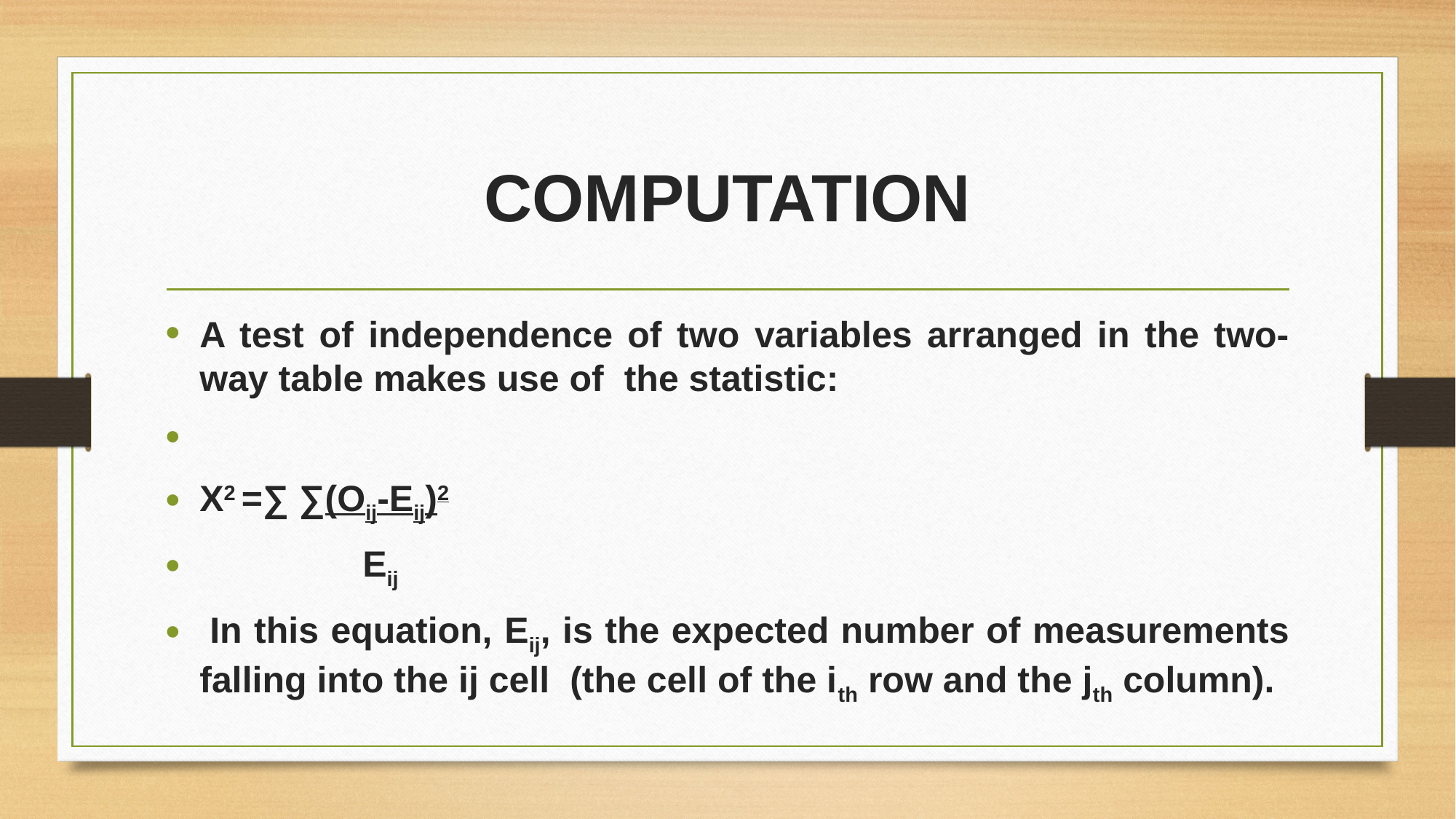

# COMPUTATION
A test of independence of two variables arranged in the two-way table makes use of  the statistic:

X2 =∑ ∑(Oij-Eij)2
                Eij
 In this equation, Eij, is the expected number of measurements falling into the ij cell  (the cell of the ith row and the jth column).